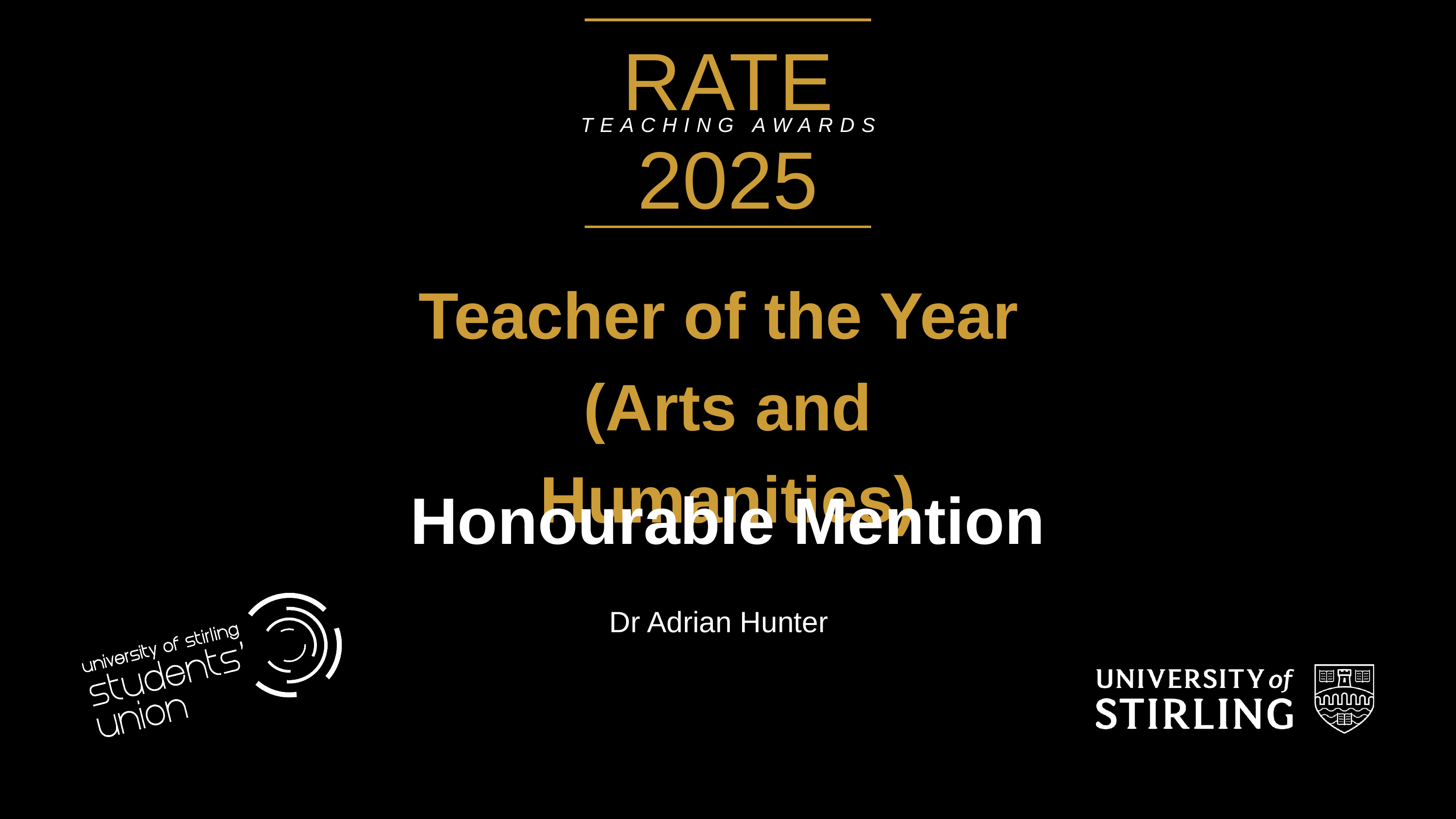

RATE 2025
TEACHING AWARDS

Teacher of the Year
(Arts and Humanities)
Honourable Mention

Dr Adrian Hunter